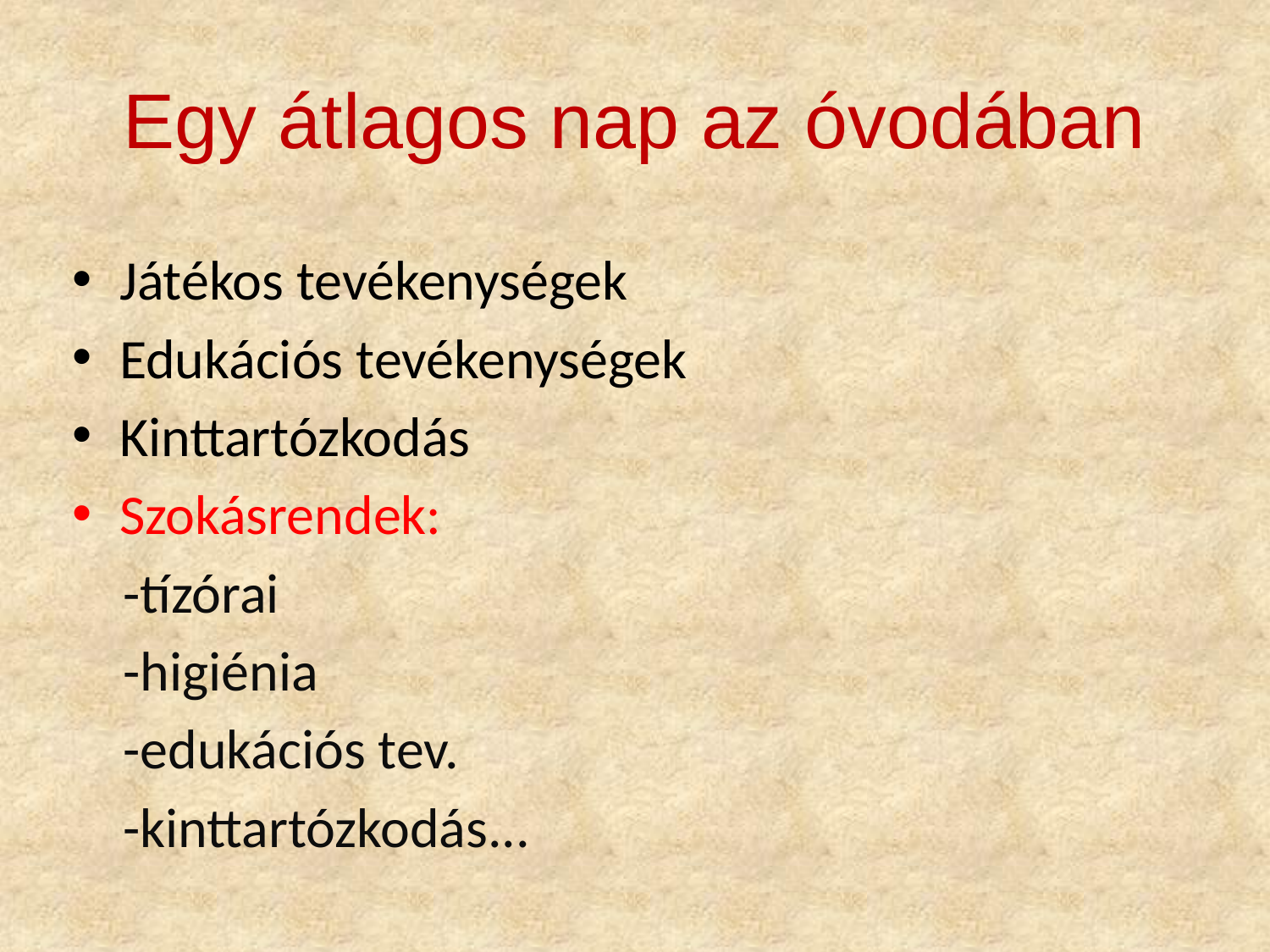

# Egy átlagos nap az óvodában
Játékos tevékenységek
Edukációs tevékenységek
Kinttartózkodás
Szokásrendek:
    -tízórai
    -higiénia
    -edukációs tev.
    -kinttartózkodás...